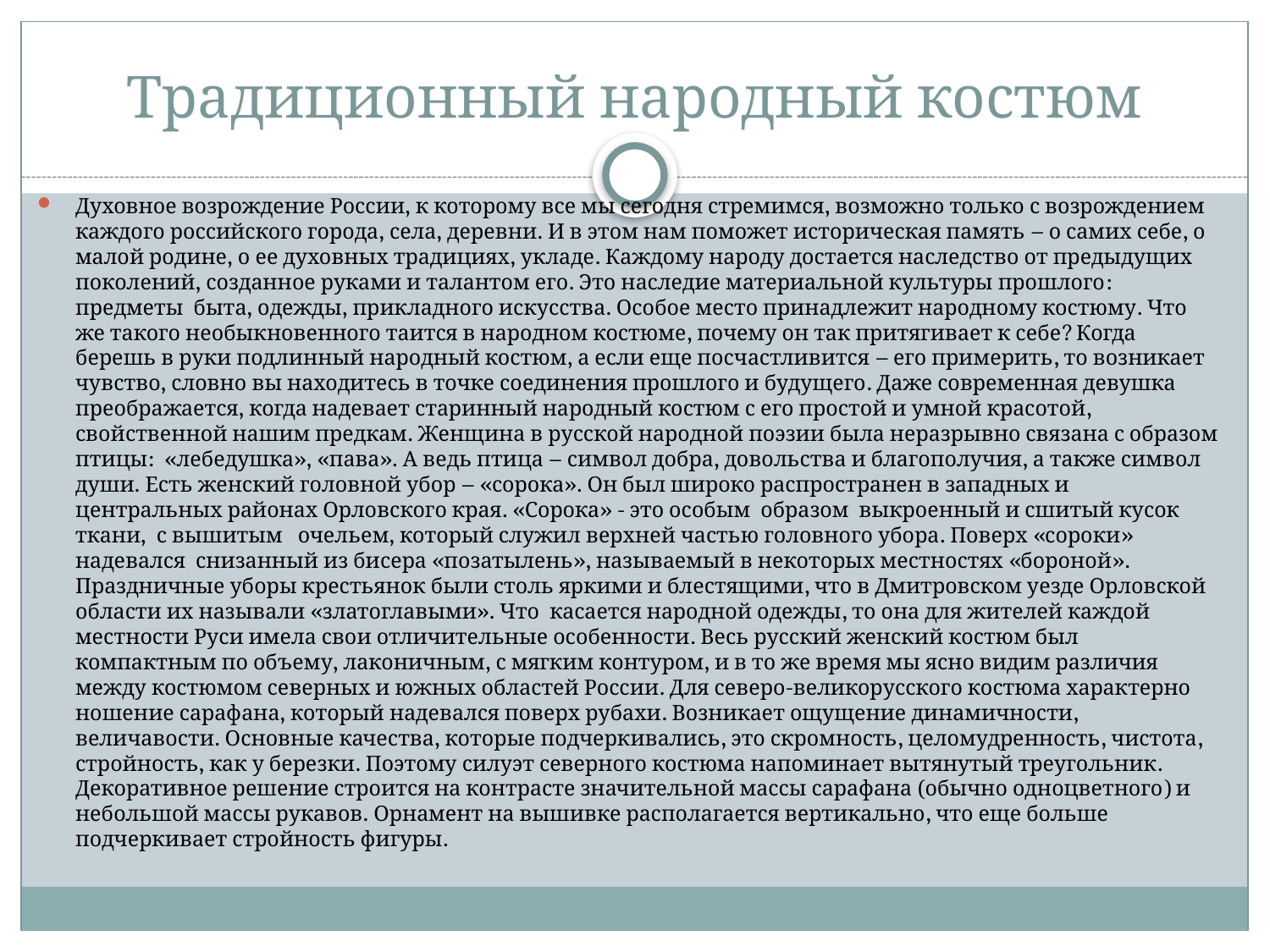

# Традиционный народный костюм
Духовное возрождение России, к которому все мы сегодня стремимся, возможно только с возрождением каждого российского города, села, деревни. И в этом нам поможет историческая память – о самих себе, о малой родине, о ее духовных традициях, укладе. Каждому народу достается наследство от предыдущих поколений, созданное руками и талантом его. Это наследие материальной культуры прошлого: предметы  быта, одежды, прикладного искусства. Особое место принадлежит народному костюму. Что же такого необыкновенного таится в народном костюме, почему он так притягивает к себе? Когда берешь в руки подлинный народный костюм, а если еще посчастливится – его примерить, то возникает чувство, словно вы находитесь в точке соединения прошлого и будущего. Даже современная девушка преображается, когда надевает старинный народный костюм с его простой и умной красотой, свойственной нашим предкам. Женщина в русской народной поэзии была неразрывно связана с образом птицы:  «лебедушка», «пава». А ведь птица – символ добра, довольства и благополучия, а также символ души. Есть женский головной убор – «сорока». Он был широко распространен в западных и центральных районах Орловского края. «Сорока» - это особым  образом  выкроенный и сшитый кусок ткани,  с вышитым   очельем, который служил верхней частью головного убора. Поверх «сороки» надевался  снизанный из бисера «позатылень», называемый в некоторых местностях «бороной». Праздничные уборы крестьянок были столь яркими и блестящими, что в Дмитровском уезде Орловской области их называли «златоглавыми». Что  касается народной одежды, то она для жителей каждой местности Руси имела свои отличительные особенности. Весь русский женский костюм был компактным по объему, лаконичным, с мягким контуром, и в то же время мы ясно видим различия между костюмом северных и южных областей России. Для северо-великорусского костюма характерно ношение сарафана, который надевался поверх рубахи. Возникает ощущение динамичности, величавости. Основные качества, которые подчеркивались, это скромность, целомудренность, чистота, стройность, как у березки. Поэтому силуэт северного костюма напоминает вытянутый треугольник. Декоративное решение строится на контрасте значительной массы сарафана (обычно одноцветного) и небольшой массы рукавов. Орнамент на вышивке располагается вертикально, что еще больше подчеркивает стройность фигуры.